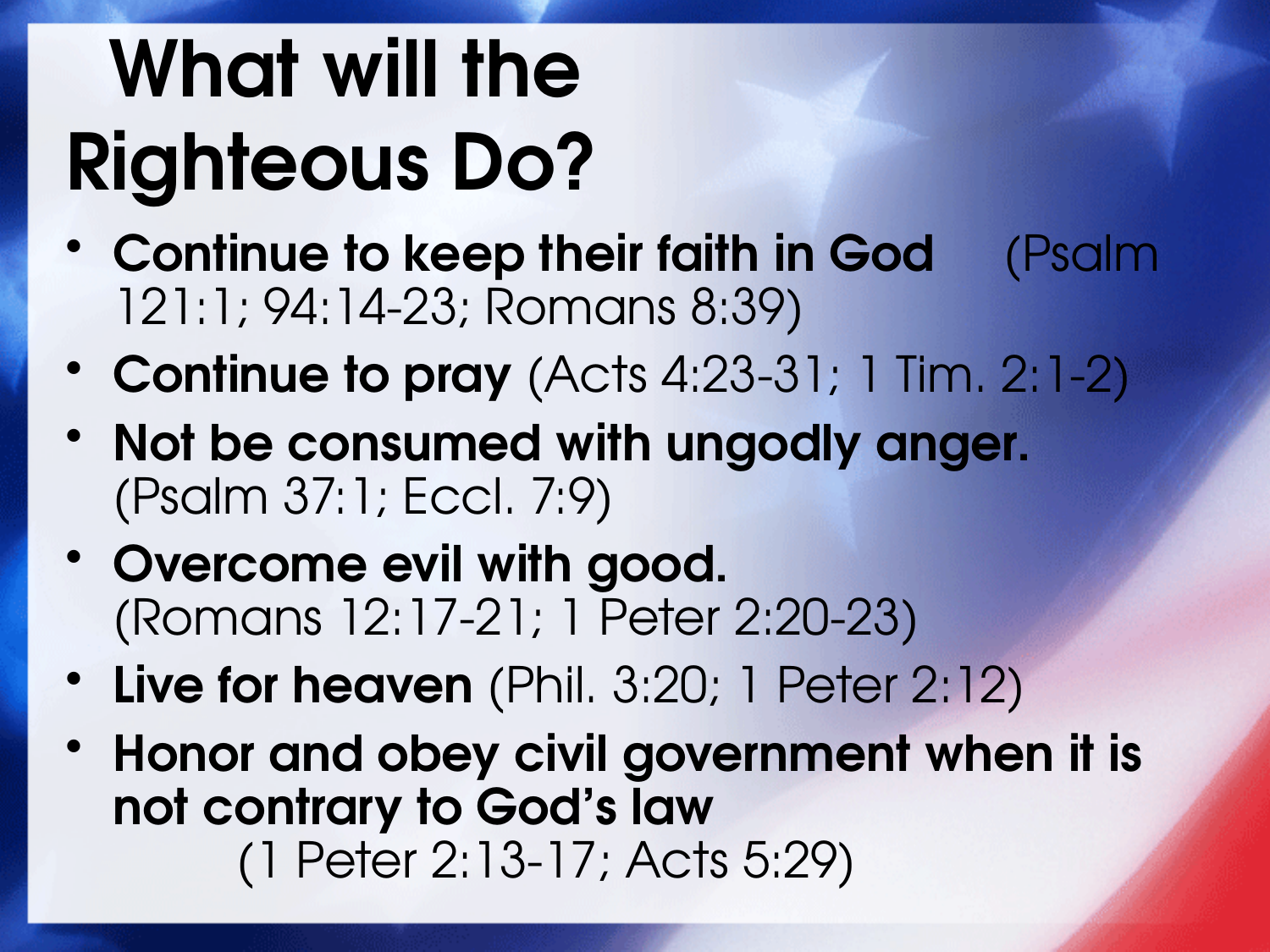

# What will the 		Righteous Do?
Continue to keep their faith in God     (Psalm 121:1; 94:14-23; Romans 8:39)
Continue to pray (Acts 4:23-31; 1 Tim. 2:1-2)
Not be consumed with ungodly anger. (Psalm 37:1; Eccl. 7:9)
Overcome evil with good.                      (Romans 12:17-21; 1 Peter 2:20-23)
Live for heaven (Phil. 3:20; 1 Peter 2:12)
Honor and obey civil government when it is not contrary to God’s law                                          (1 Peter 2:13-17; Acts 5:29)